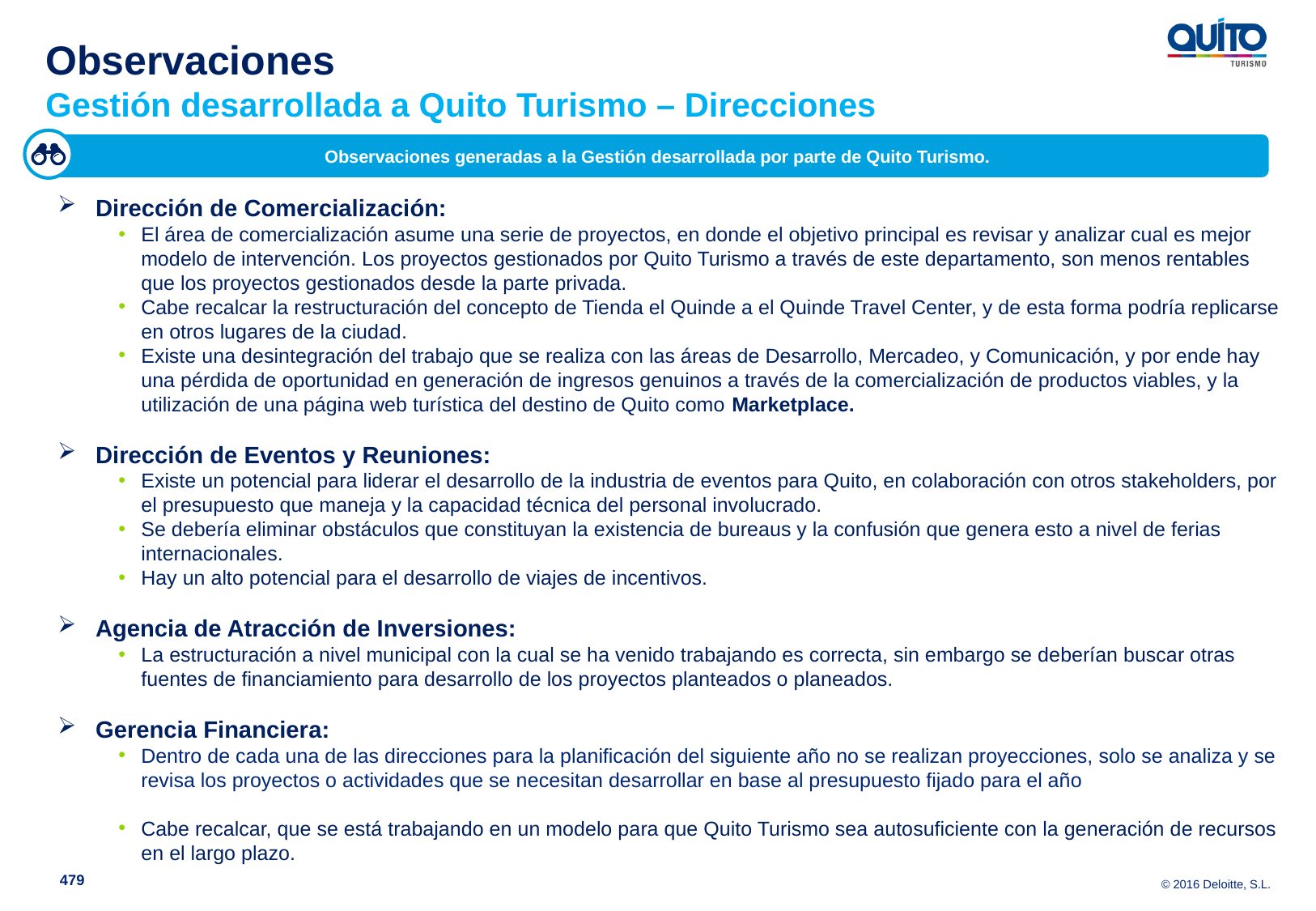

Observaciones
Gestión desarrollada a Quito Turismo – Direcciones

Observaciones generadas a la Gestión desarrollada por parte de Quito Turismo.

Dirección de Comercialización:
El área de comercialización asume una serie de proyectos, en donde el objetivo principal es revisar y analizar cual es mejor modelo de intervención. Los proyectos gestionados por Quito Turismo a través de este departamento, son menos rentables que los proyectos gestionados desde la parte privada.
Cabe recalcar la restructuración del concepto de Tienda el Quinde a el Quinde Travel Center, y de esta forma podría replicarse en otros lugares de la ciudad.
Existe una desintegración del trabajo que se realiza con las áreas de Desarrollo, Mercadeo, y Comunicación, y por ende hay una pérdida de oportunidad en generación de ingresos genuinos a través de la comercialización de productos viables, y la utilización de una página web turística del destino de Quito como Marketplace.

Dirección de Eventos y Reuniones:
Existe un potencial para liderar el desarrollo de la industria de eventos para Quito, en colaboración con otros stakeholders, por el presupuesto que maneja y la capacidad técnica del personal involucrado.
Se debería eliminar obstáculos que constituyan la existencia de bureaus y la confusión que genera esto a nivel de ferias internacionales.
Hay un alto potencial para el desarrollo de viajes de incentivos.

Agencia de Atracción de Inversiones:
La estructuración a nivel municipal con la cual se ha venido trabajando es correcta, sin embargo se deberían buscar otras fuentes de financiamiento para desarrollo de los proyectos planteados o planeados.

Gerencia Financiera:
Dentro de cada una de las direcciones para la planificación del siguiente año no se realizan proyecciones, solo se analiza y se revisa los proyectos o actividades que se necesitan desarrollar en base al presupuesto fijado para el año

Cabe recalcar, que se está trabajando en un modelo para que Quito Turismo sea autosuficiente con la generación de recursos en el largo plazo.

479